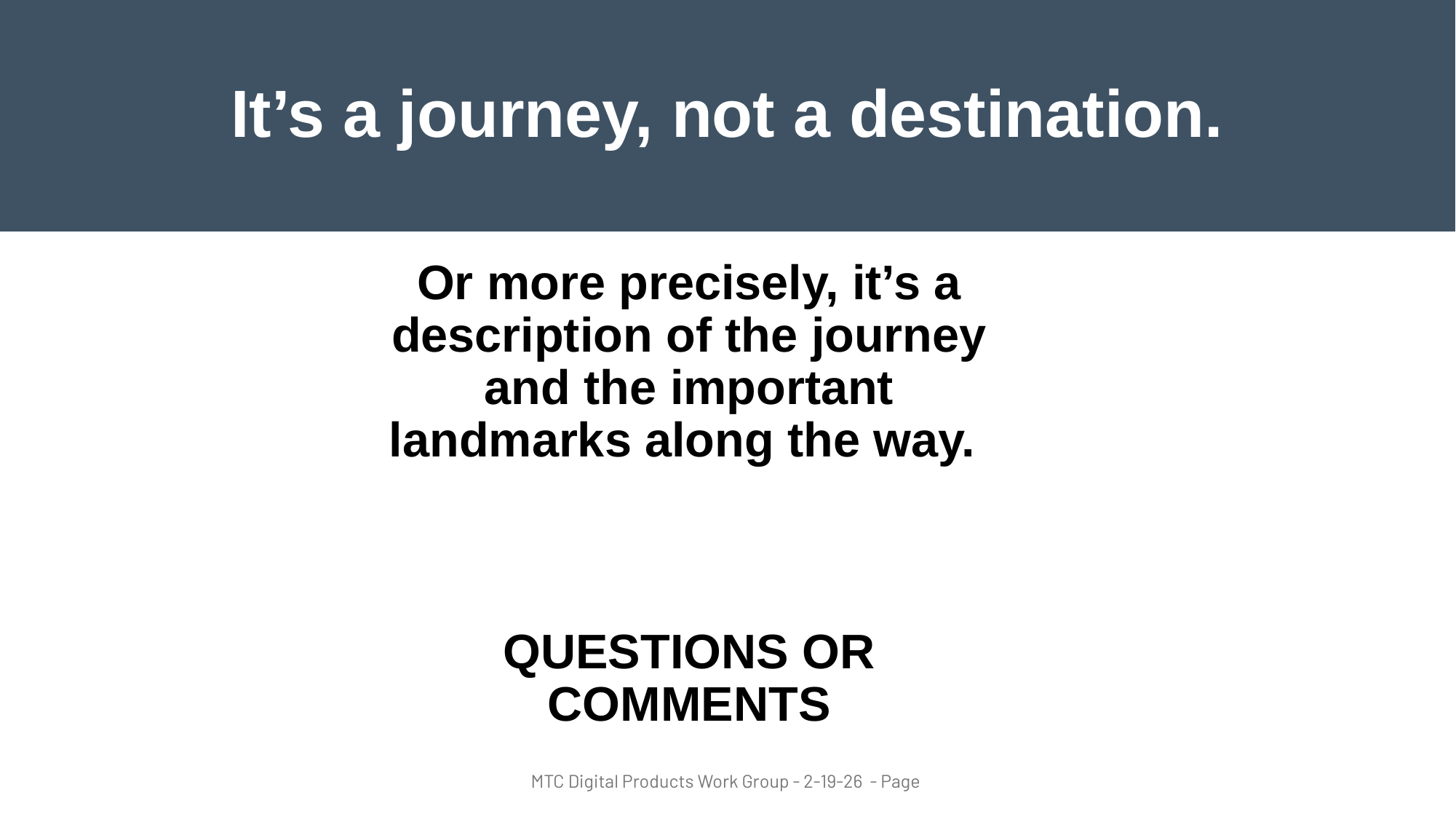

# It’s a journey, not a destination.
Or more precisely, it’s a description of the journey and the important landmarks along the way.

QUESTIONS OR COMMENTS
MTC Digital Products Work Group - 2-19-26  - Page